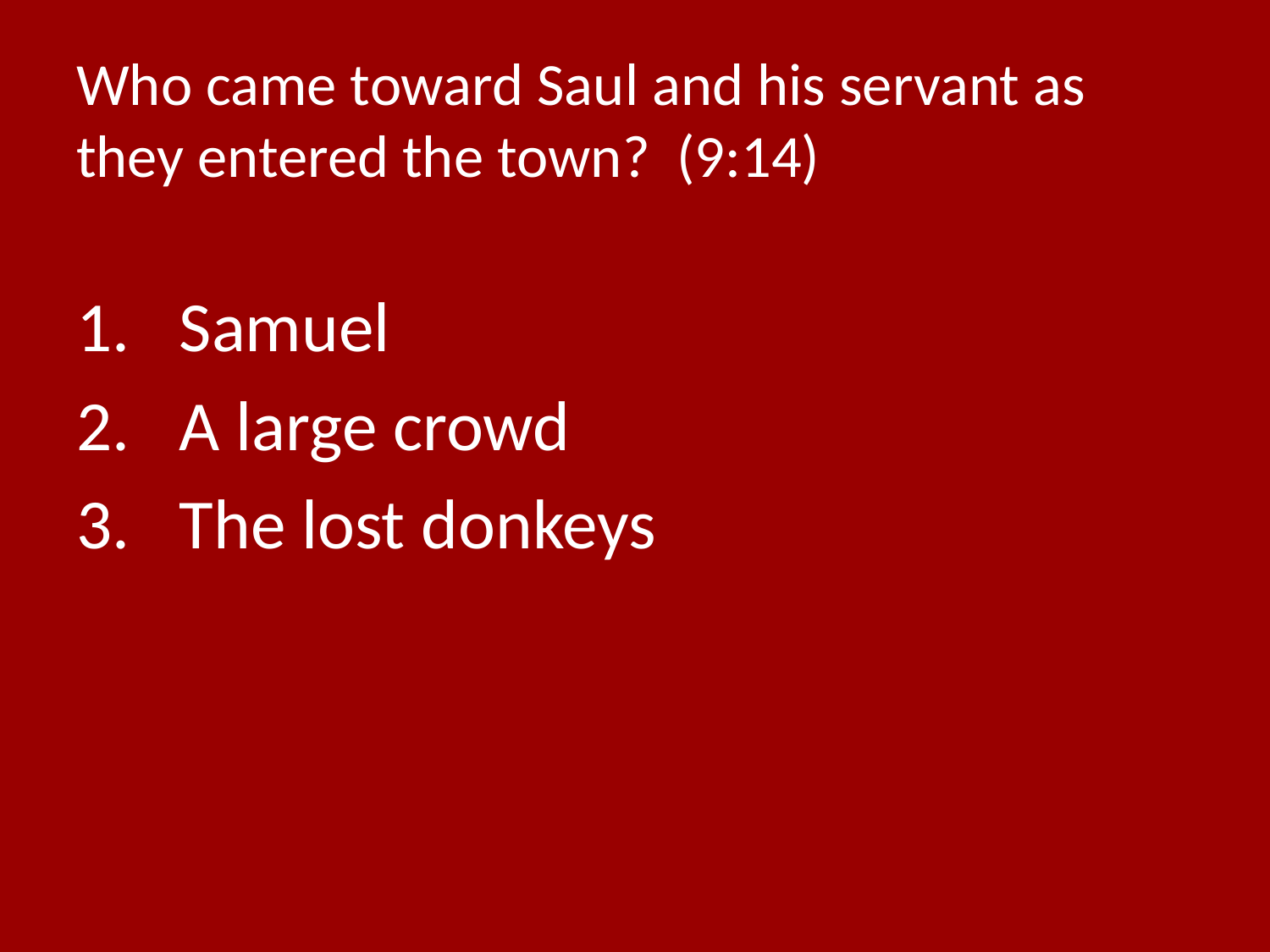

# Who came toward Saul and his servant as they entered the town?  (9:14)
Samuel
A large crowd
The lost donkeys